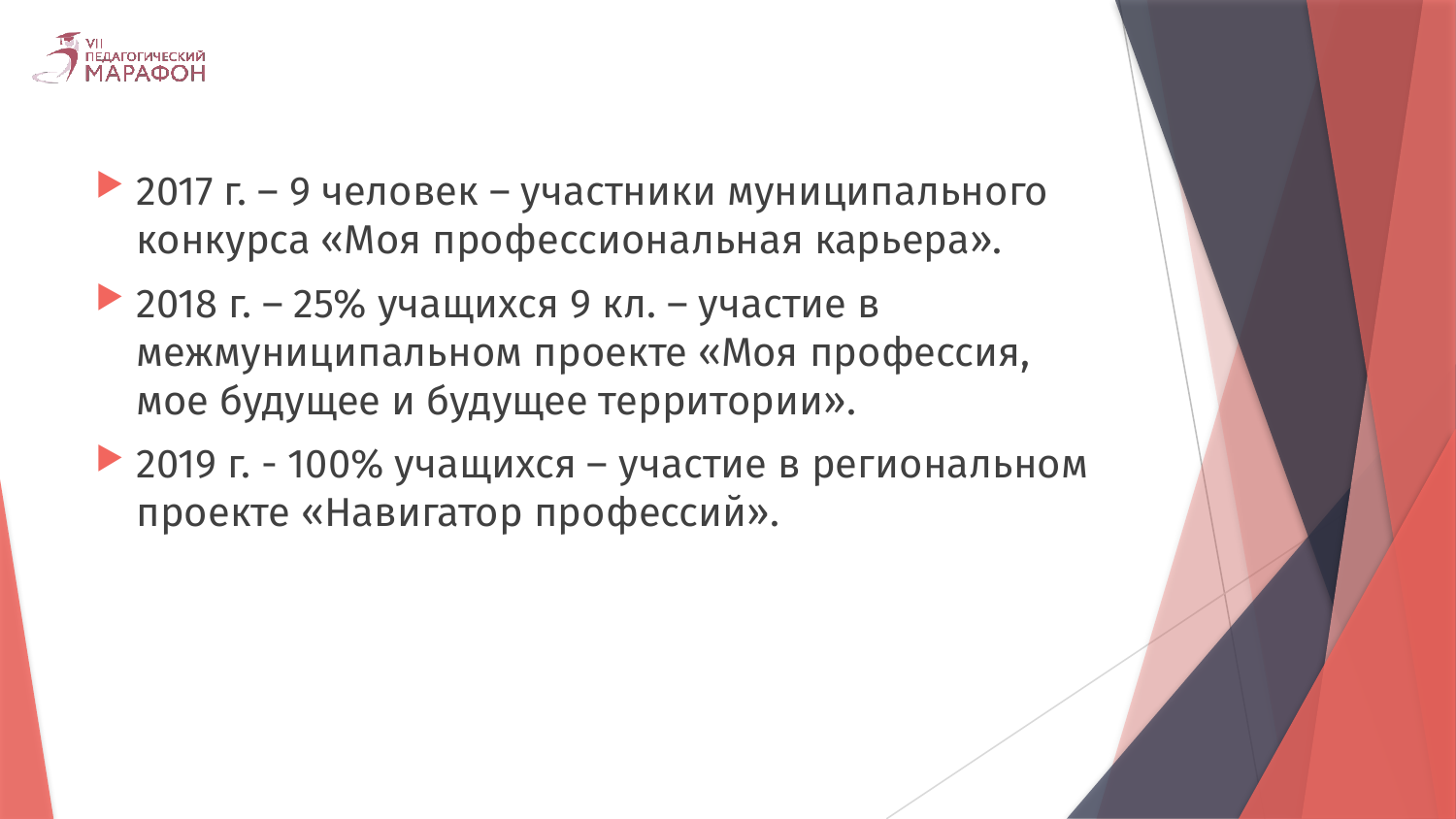

2017 г. – 9 человек – участники муниципального конкурса «Моя профессиональная карьера».
2018 г. – 25% учащихся 9 кл. – участие в межмуниципальном проекте «Моя профессия, мое будущее и будущее территории».
2019 г. - 100% учащихся – участие в региональном проекте «Навигатор профессий».